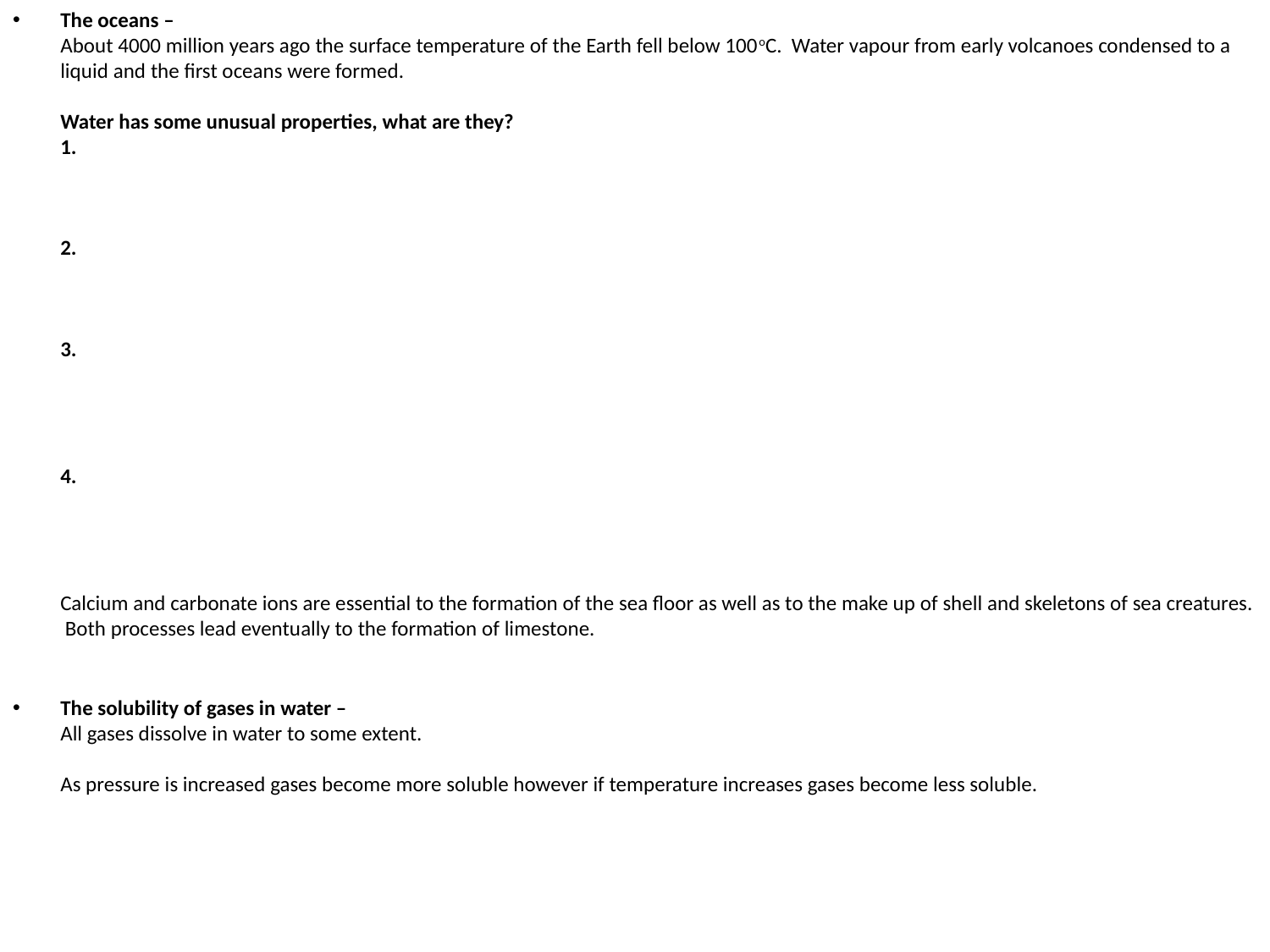

The oceans –
About 4000 million years ago the surface temperature of the Earth fell below 100oC.  Water vapour from early volcanoes condensed to a liquid and the first oceans were formed.
Water has some unusual properties, what are they?
1.
2.
3.
4.
Calcium and carbonate ions are essential to the formation of the sea floor as well as to the make up of shell and skeletons of sea creatures.  Both processes lead eventually to the formation of limestone.
The solubility of gases in water –
All gases dissolve in water to some extent.
As pressure is increased gases become more soluble however if temperature increases gases become less soluble.